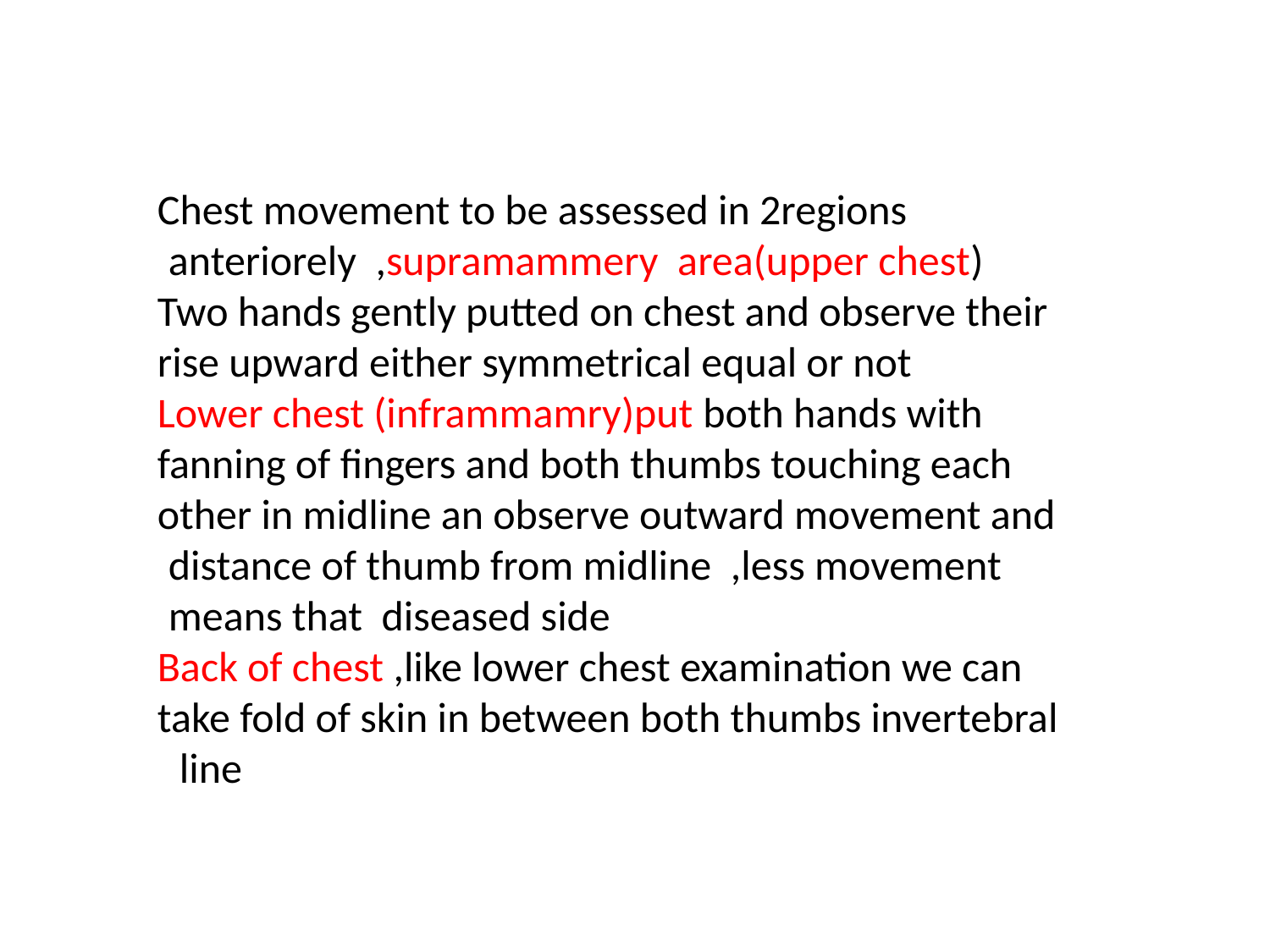

Chest movement to be assessed in 2regions anteriorely  ,supramammery  area(upper chest)
Two hands gently putted on chest and observe their rise upward either symmetrical equal or not
Lower chest (inframmamry)put both hands with fanning of fingers and both thumbs touching each other in midline an observe outward movement and distance of thumb from midline  ,less movement
means that  diseased side
Back of chest ,like lower chest examination we can take fold of skin in between both thumbs invertebral line